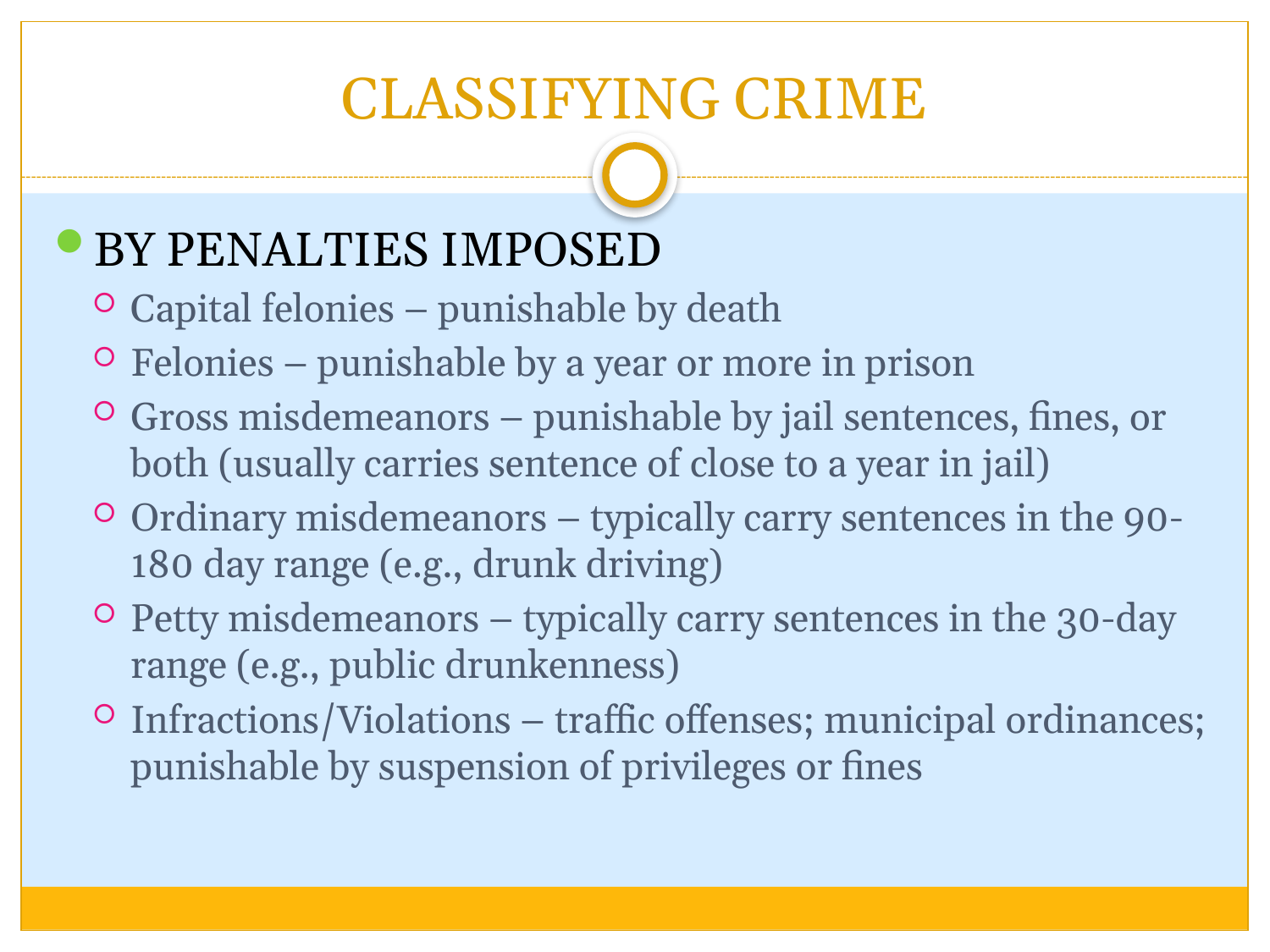

# CLASSIFYING CRIME
BY PENALTIES IMPOSED
Capital felonies – punishable by death
Felonies – punishable by a year or more in prison
Gross misdemeanors – punishable by jail sentences, fines, or both (usually carries sentence of close to a year in jail)
Ordinary misdemeanors – typically carry sentences in the 90-180 day range (e.g., drunk driving)
Petty misdemeanors – typically carry sentences in the 30-day range (e.g., public drunkenness)
Infractions/Violations – traffic offenses; municipal ordinances; punishable by suspension of privileges or fines